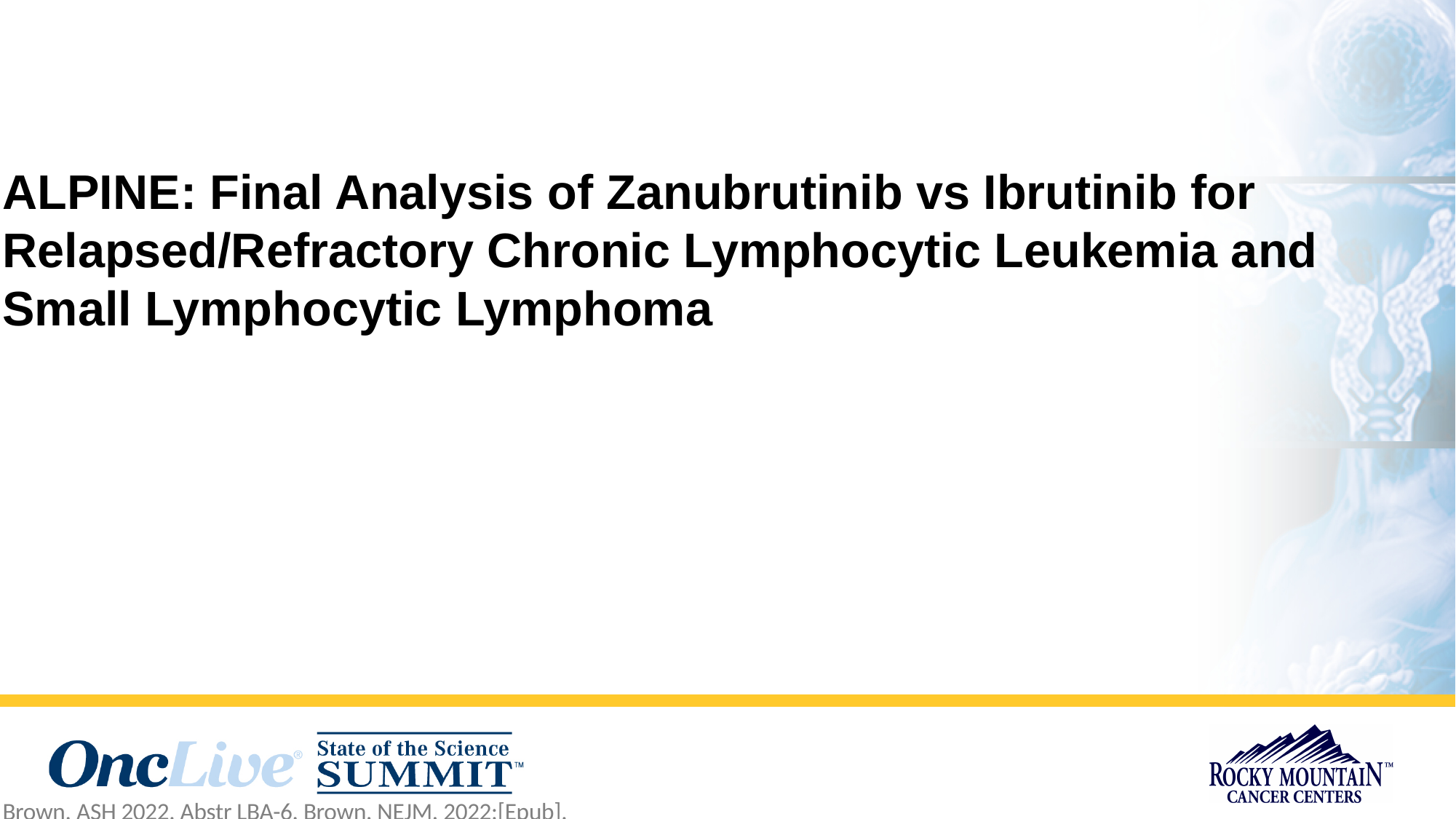

# ALPINE: Final Analysis of Zanubrutinib vs Ibrutinib for Relapsed/Refractory Chronic Lymphocytic Leukemia and Small Lymphocytic Lymphoma
Brown. ASH 2022. Abstr LBA-6. Brown. NEJM. 2022;[Epub].